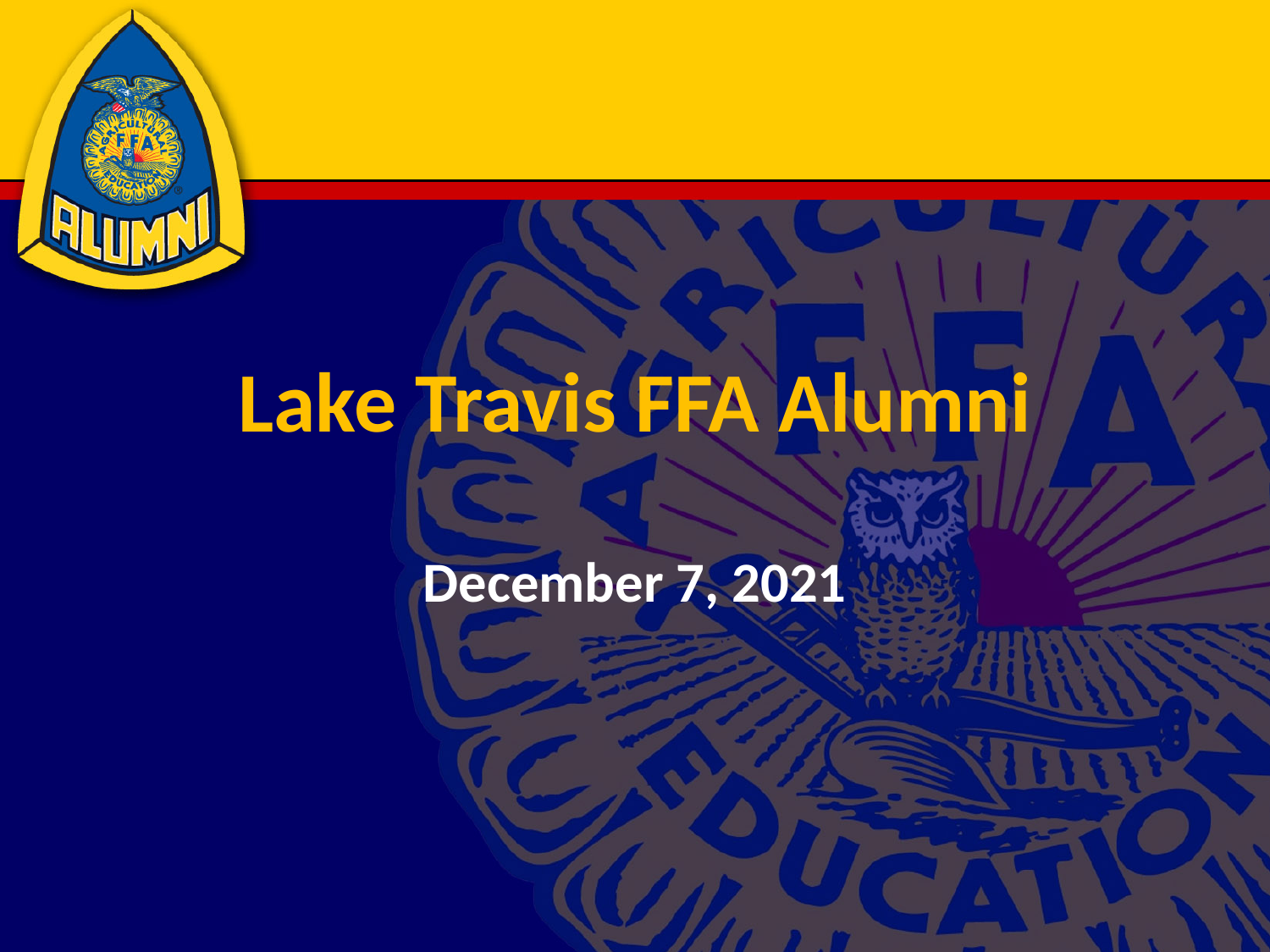

# Lake Travis FFA Alumni
December 7, 2021